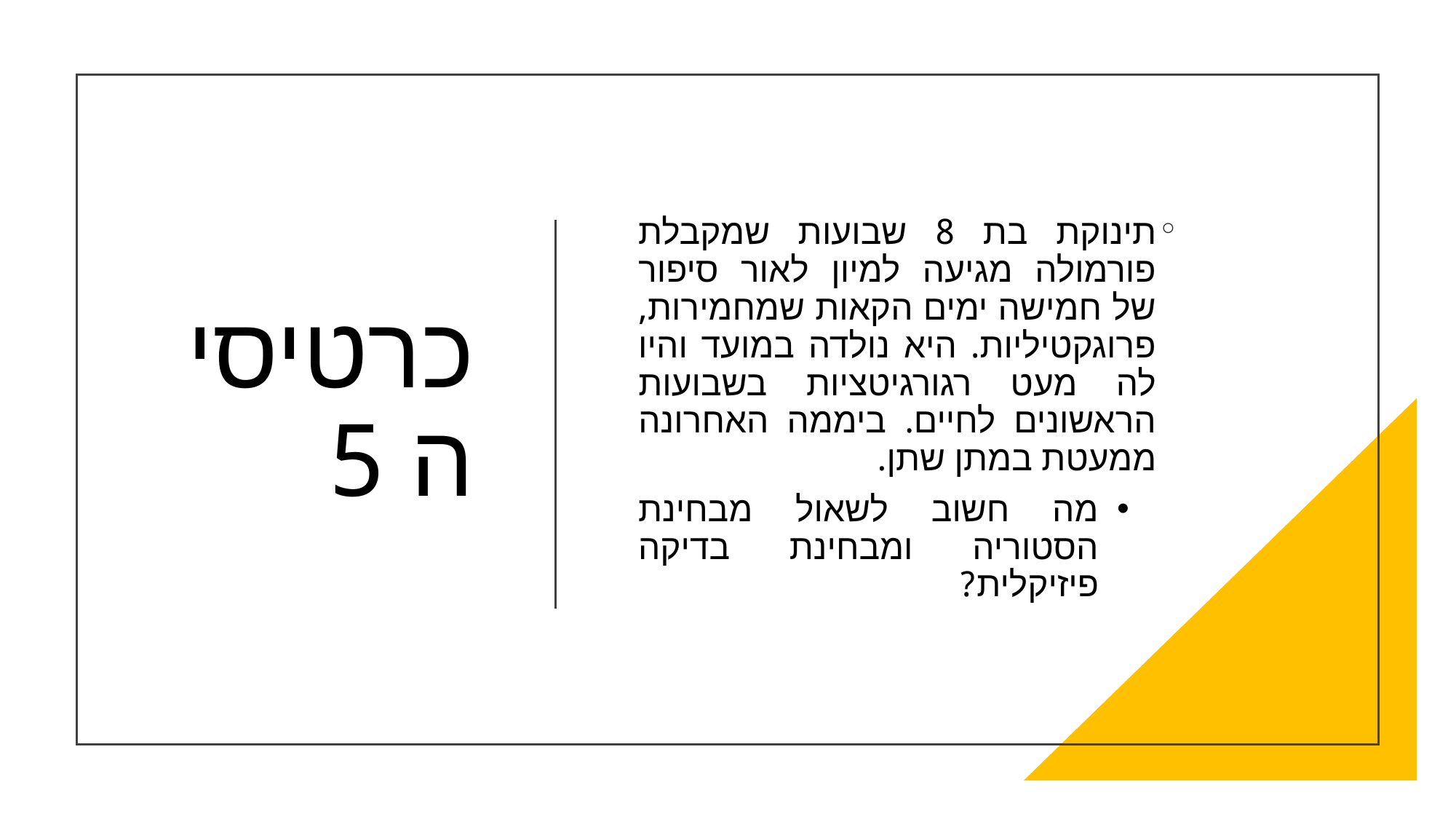

# כרטיסיה 5
תינוקת בת 8 שבועות שמקבלת פורמולה מגיעה למיון לאור סיפור של חמישה ימים הקאות שמחמירות, פרוגקטיליות. היא נולדה במועד והיו לה מעט רגורגיטציות בשבועות הראשונים לחיים. ביממה האחרונה ממעטת במתן שתן.
מה חשוב לשאול מבחינת הסטוריה ומבחינת בדיקה פיזיקלית?